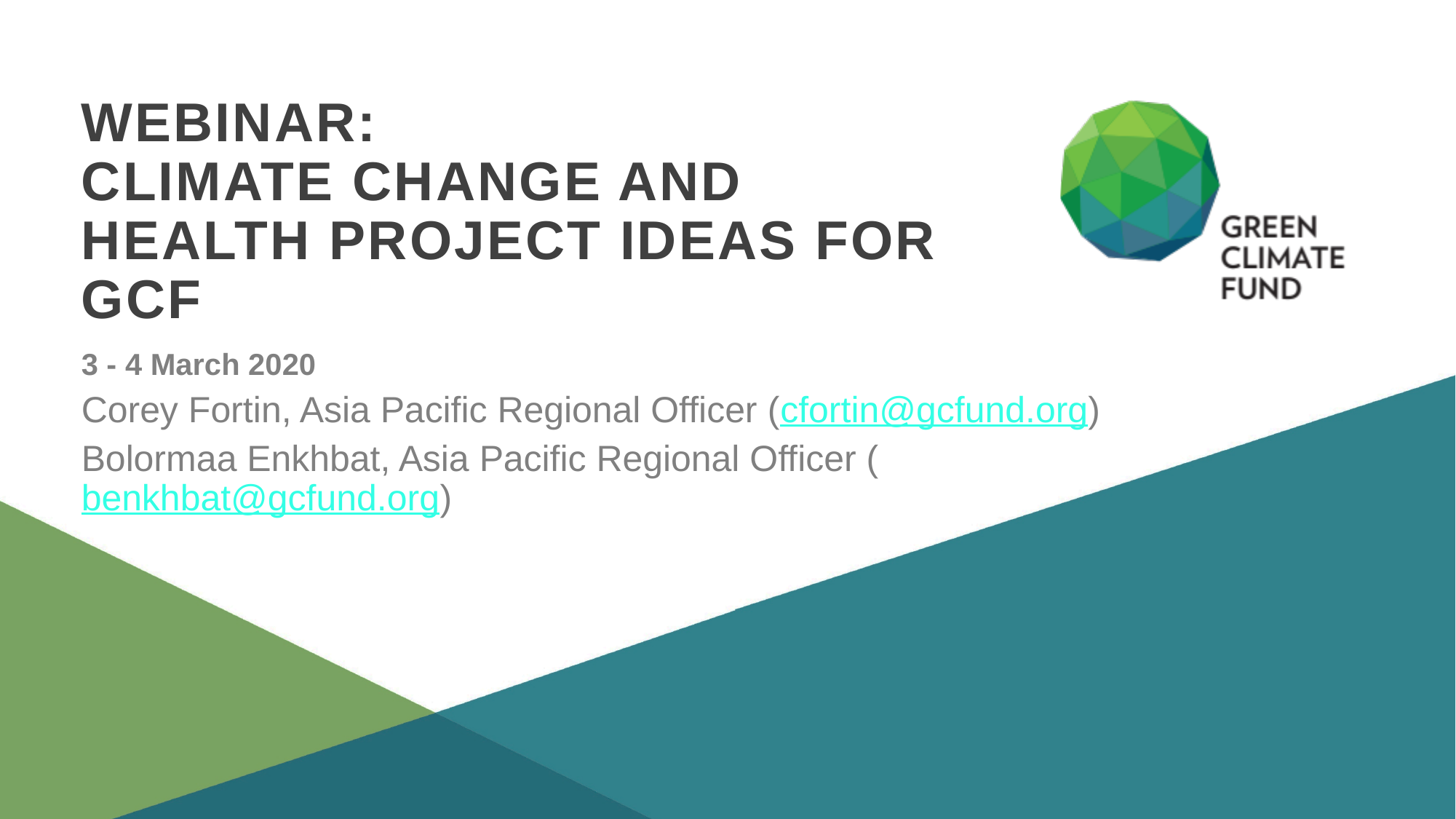

# Webinar: Climate change and health project ideas for GCF
3 - 4 March 2020
Corey Fortin, Asia Pacific Regional Officer (cfortin@gcfund.org)
Bolormaa Enkhbat, Asia Pacific Regional Officer (benkhbat@gcfund.org)